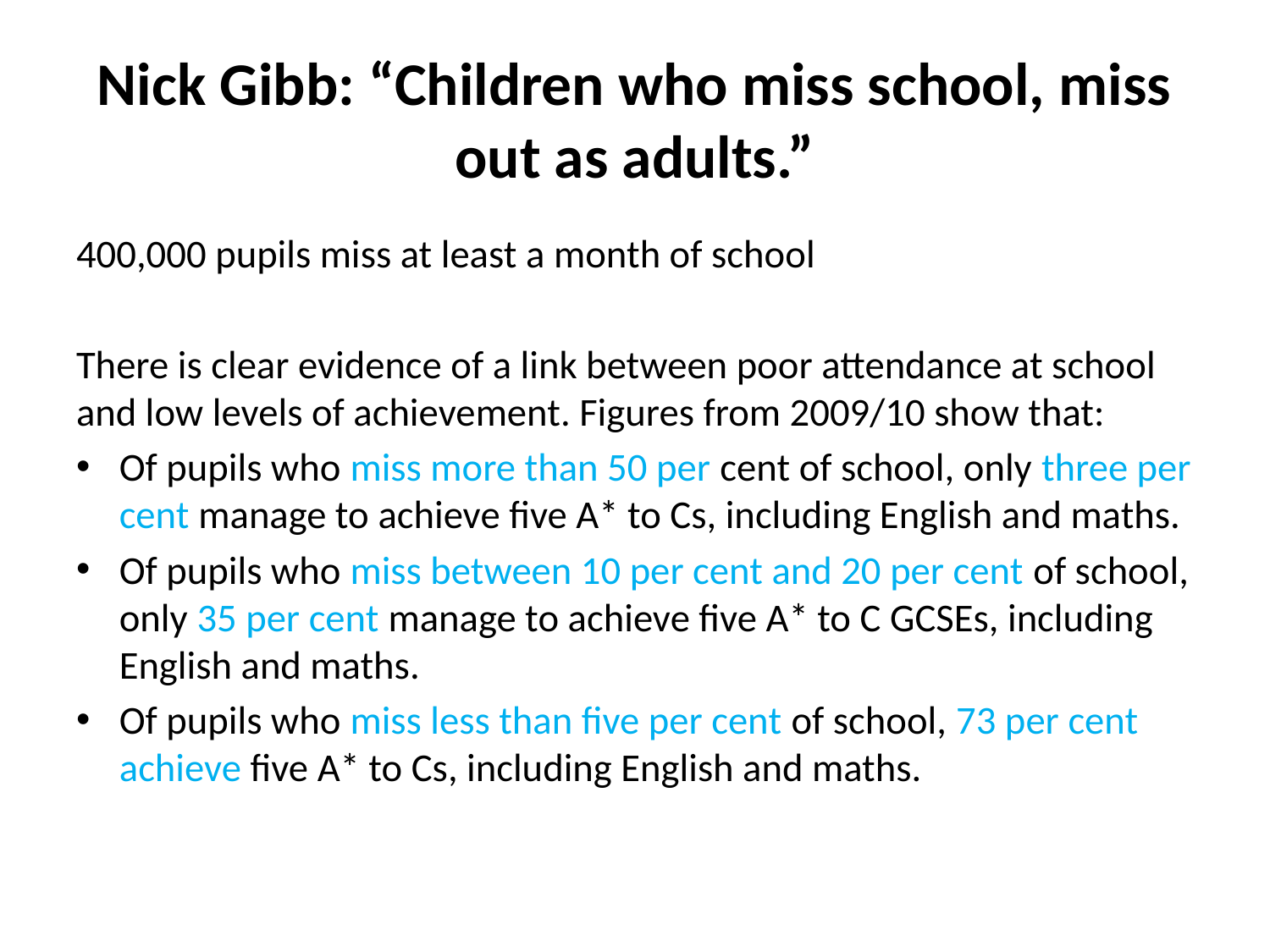

# Nick Gibb: “Children who miss school, miss out as adults.”
400,000 pupils miss at least a month of school

There is clear evidence of a link between poor attendance at school and low levels of achievement. Figures from 2009/10 show that:
Of pupils who miss more than 50 per cent of school, only three per cent manage to achieve five A* to Cs, including English and maths.
Of pupils who miss between 10 per cent and 20 per cent of school, only 35 per cent manage to achieve five A* to C GCSEs, including English and maths.
Of pupils who miss less than five per cent of school, 73 per cent achieve five A* to Cs, including English and maths.